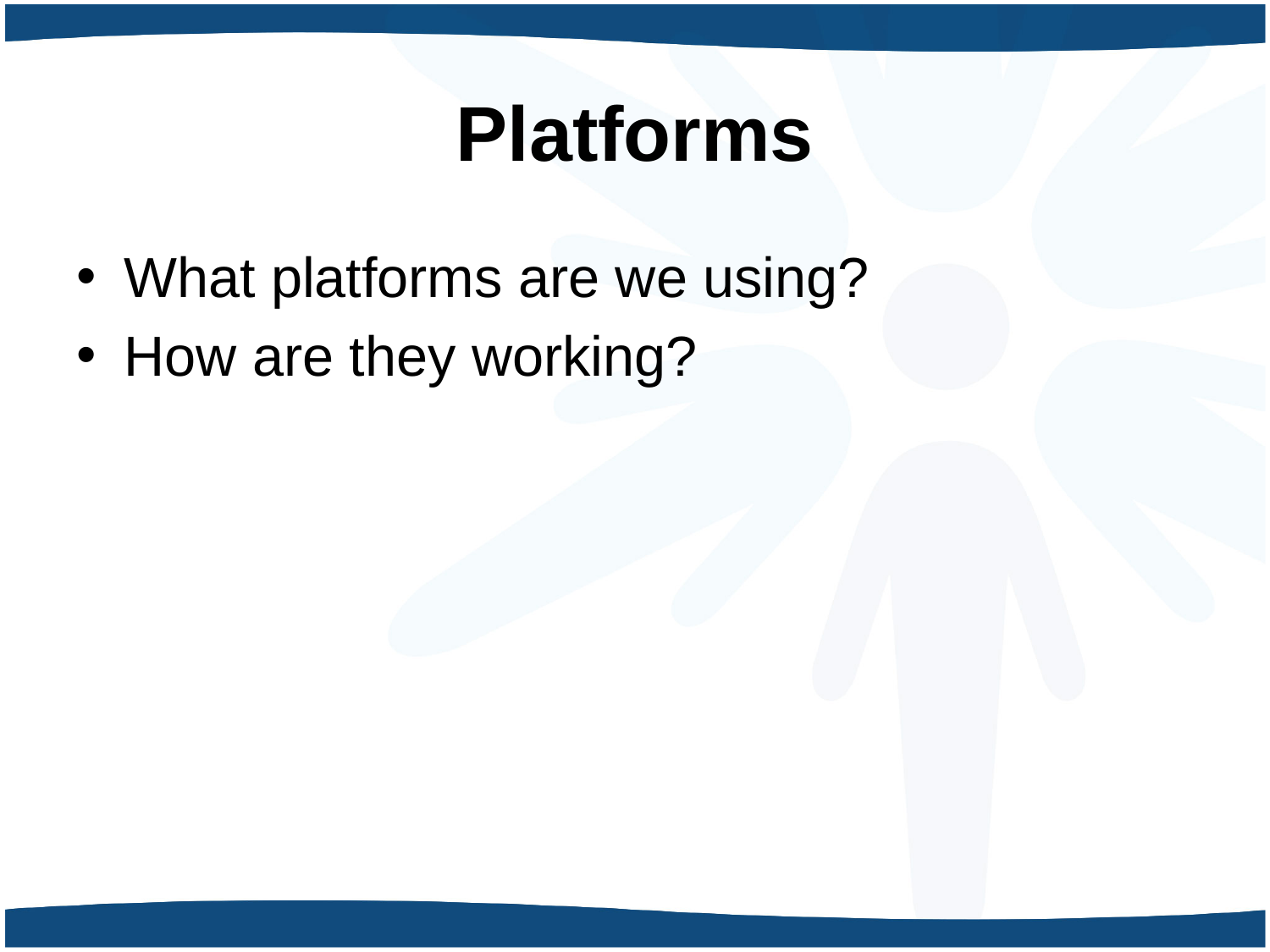

# Platforms
What platforms are we using?
How are they working?